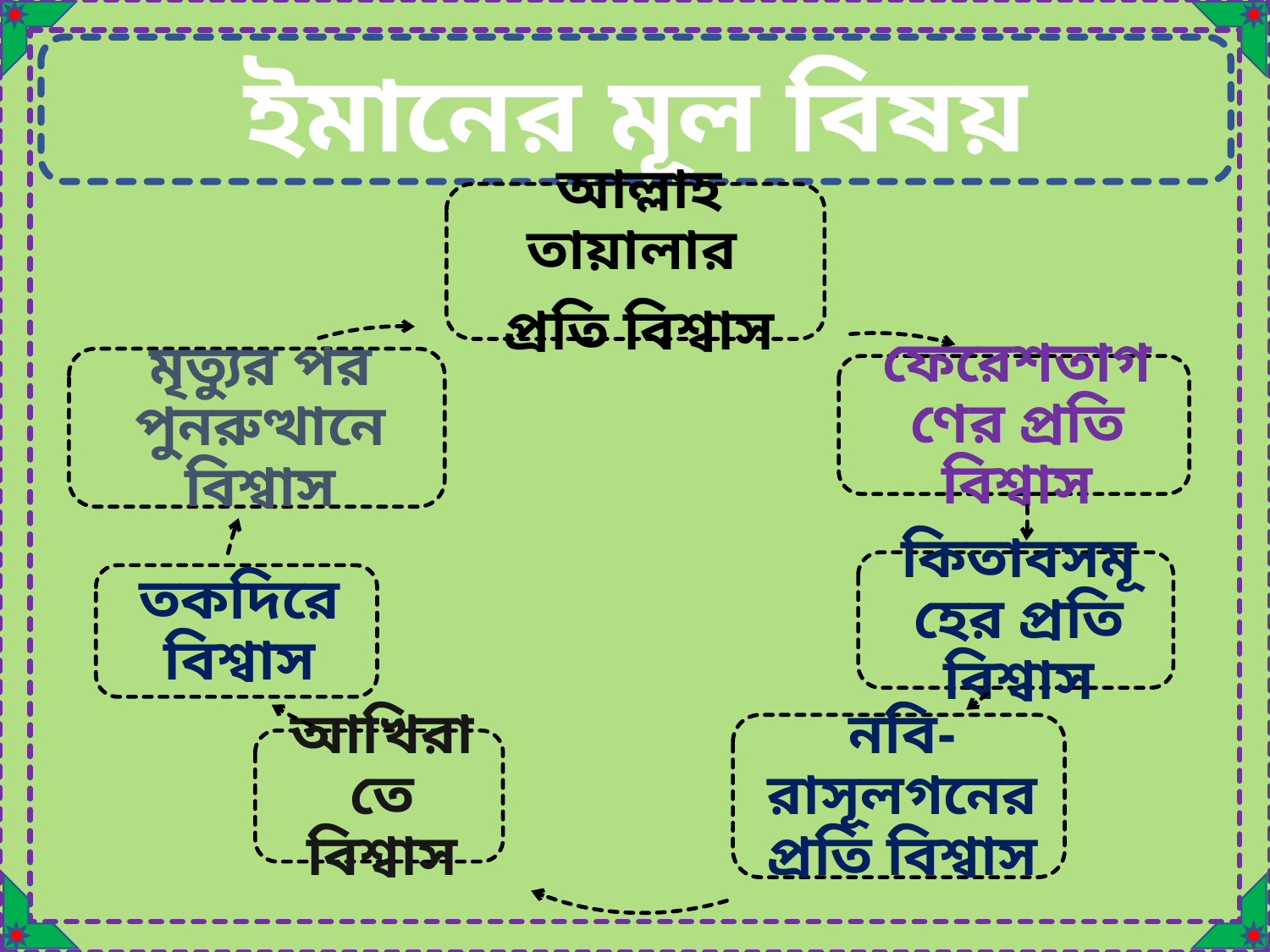

ইমানের মূল বিষয়
আল্লাহ তায়ালার
প্রতি বিশ্বাস
ফেরেশতাগণের প্রতি বিশ্বাস
কিতাবসমূহের প্রতি বিশ্বাস
নবি-রাসূলগনের প্রতি বিশ্বাস
আখিরাতে বিশ্বাস
তকদিরে বিশ্বাস
মৃত্যুর পর পুনরুত্থানে বিশ্বাস